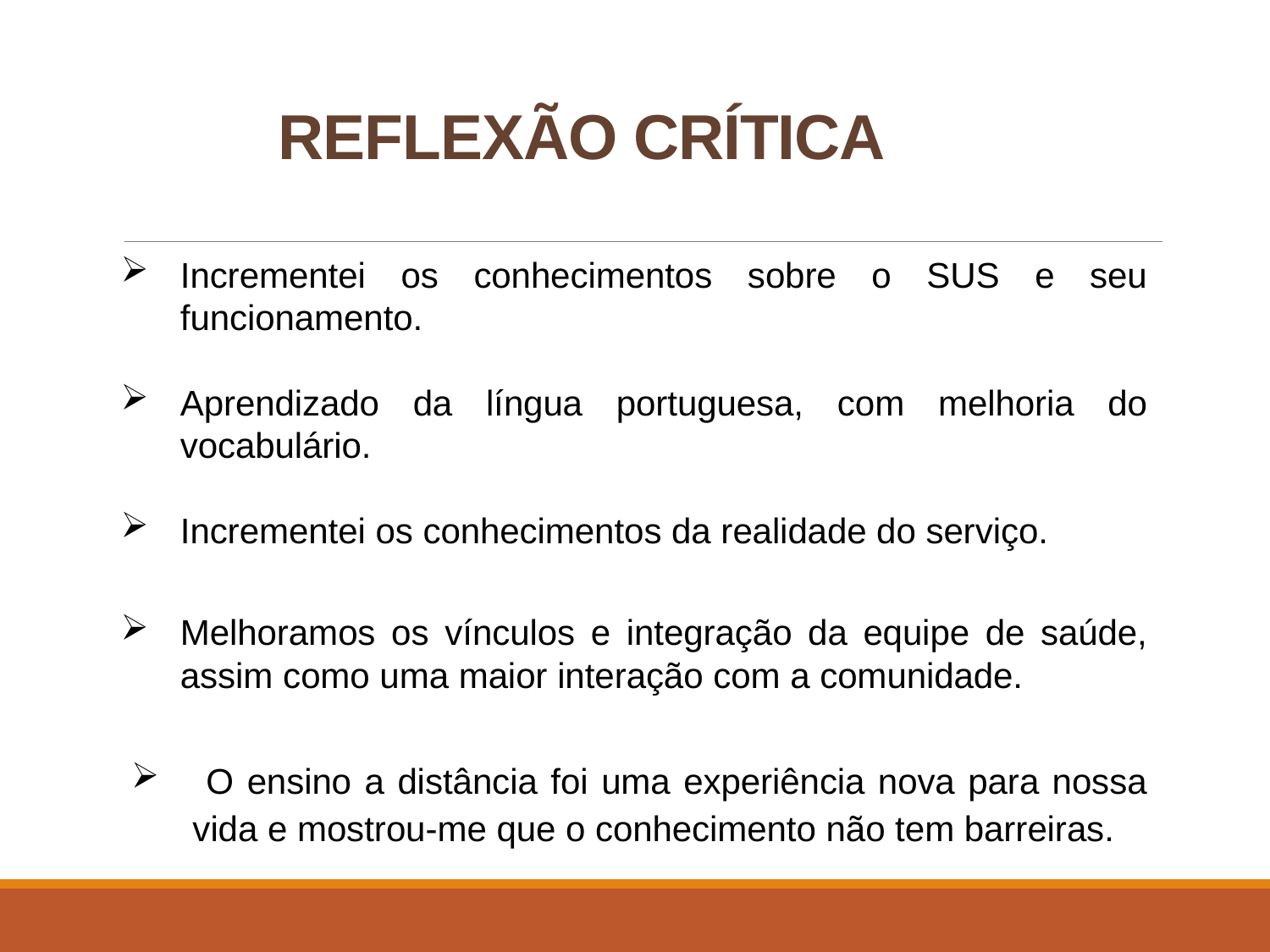

# REFLEXÃO CRÍTICA
Incrementei os conhecimentos sobre o SUS e seu funcionamento.

Aprendizado da língua portuguesa, com melhoria do vocabulário.

Incrementei os conhecimentos da realidade do serviço.

Melhoramos os vínculos e integração da equipe de saúde, assim como uma maior interação com a comunidade.

 O ensino a distância foi uma experiência nova para nossa vida e mostrou-me que o conhecimento não tem barreiras.